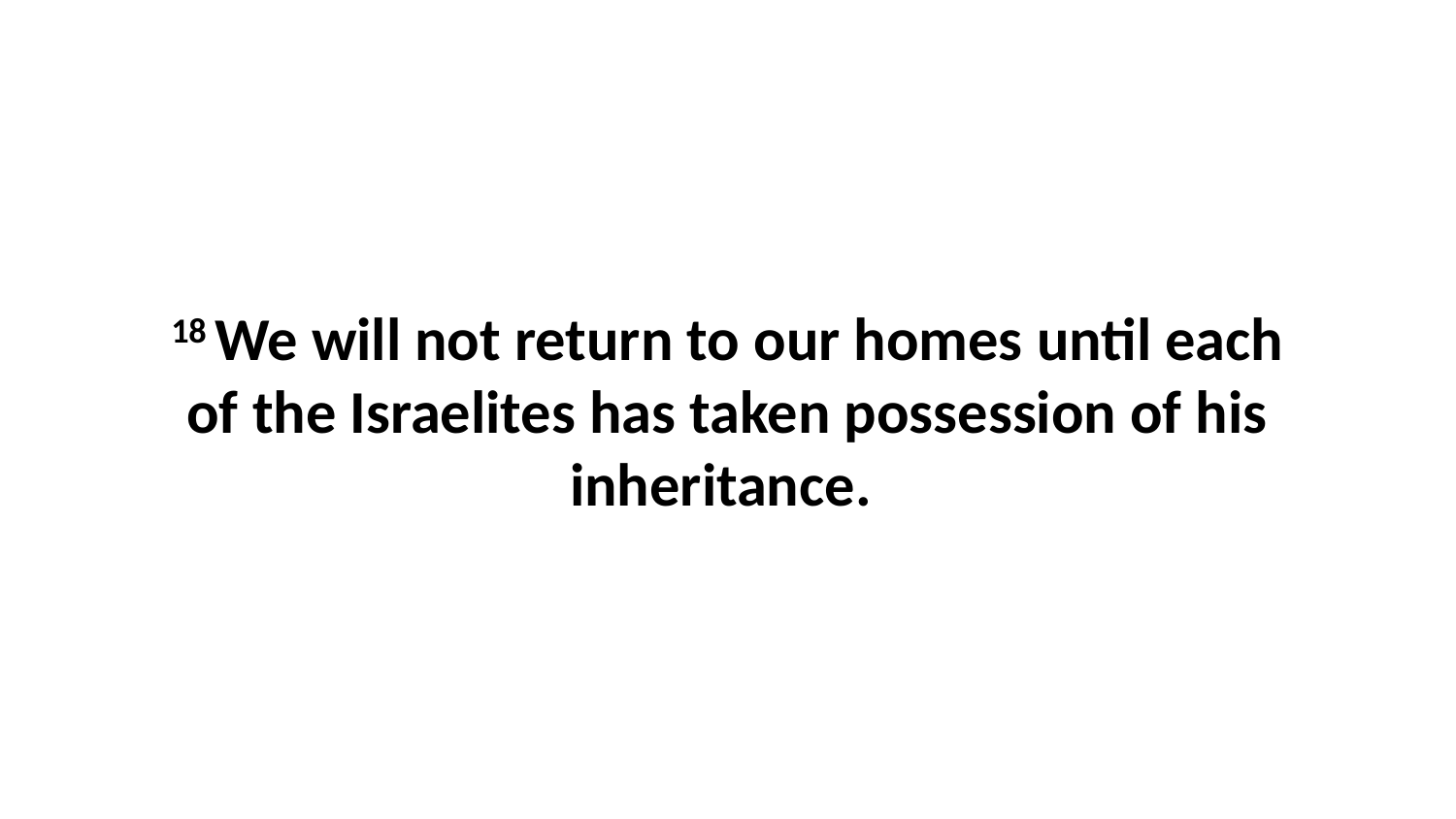

18 We will not return to our homes until each of the Israelites has taken possession of his inheritance.